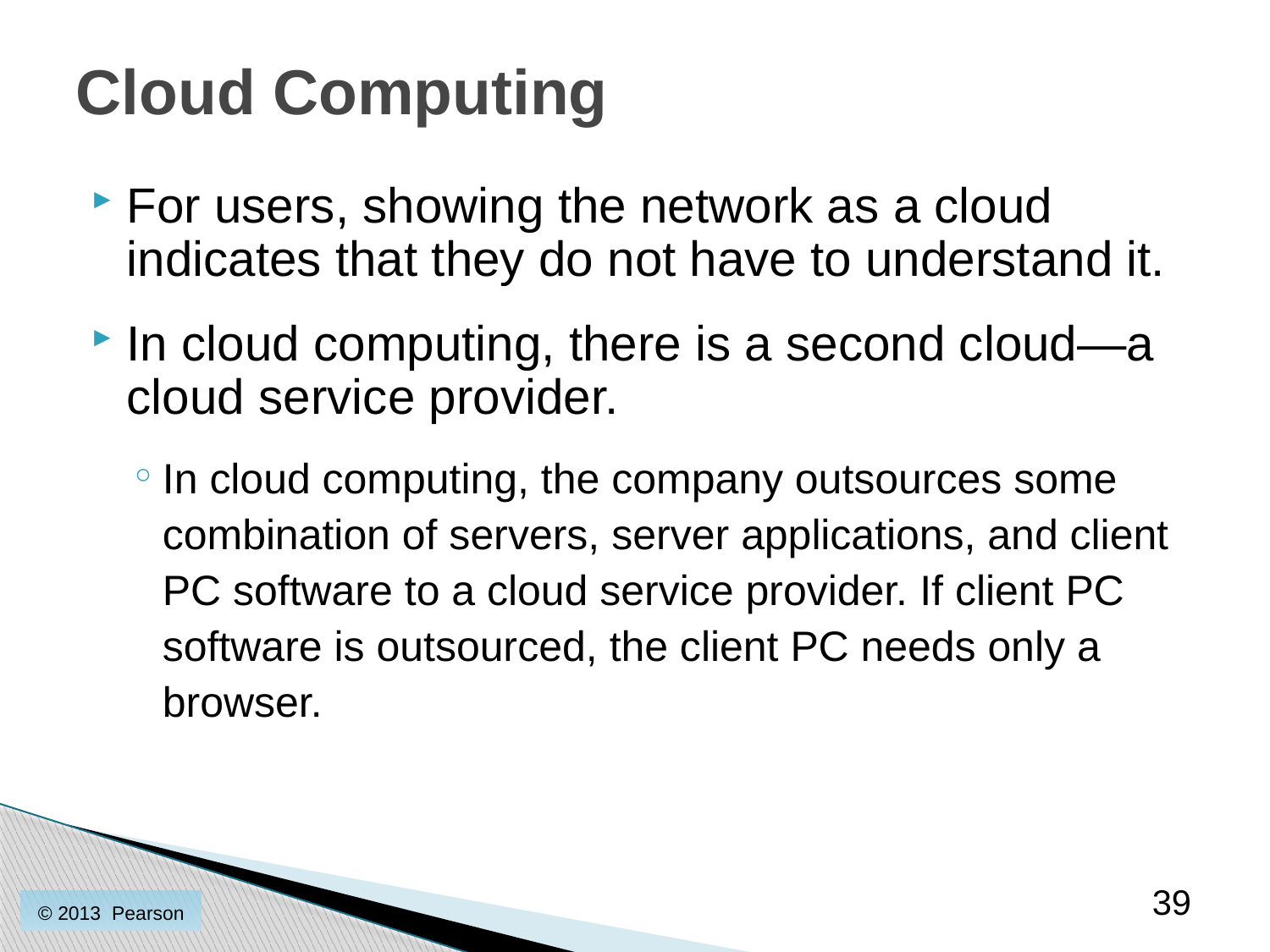

# Cloud Computing
For users, showing the network as a cloud indicates that they do not have to understand it.
In cloud computing, there is a second cloud—a cloud service provider.
In cloud computing, the company outsources some combination of servers, server applications, and client PC software to a cloud service provider. If client PC software is outsourced, the client PC needs only a browser.
39
© 2013  Pearson